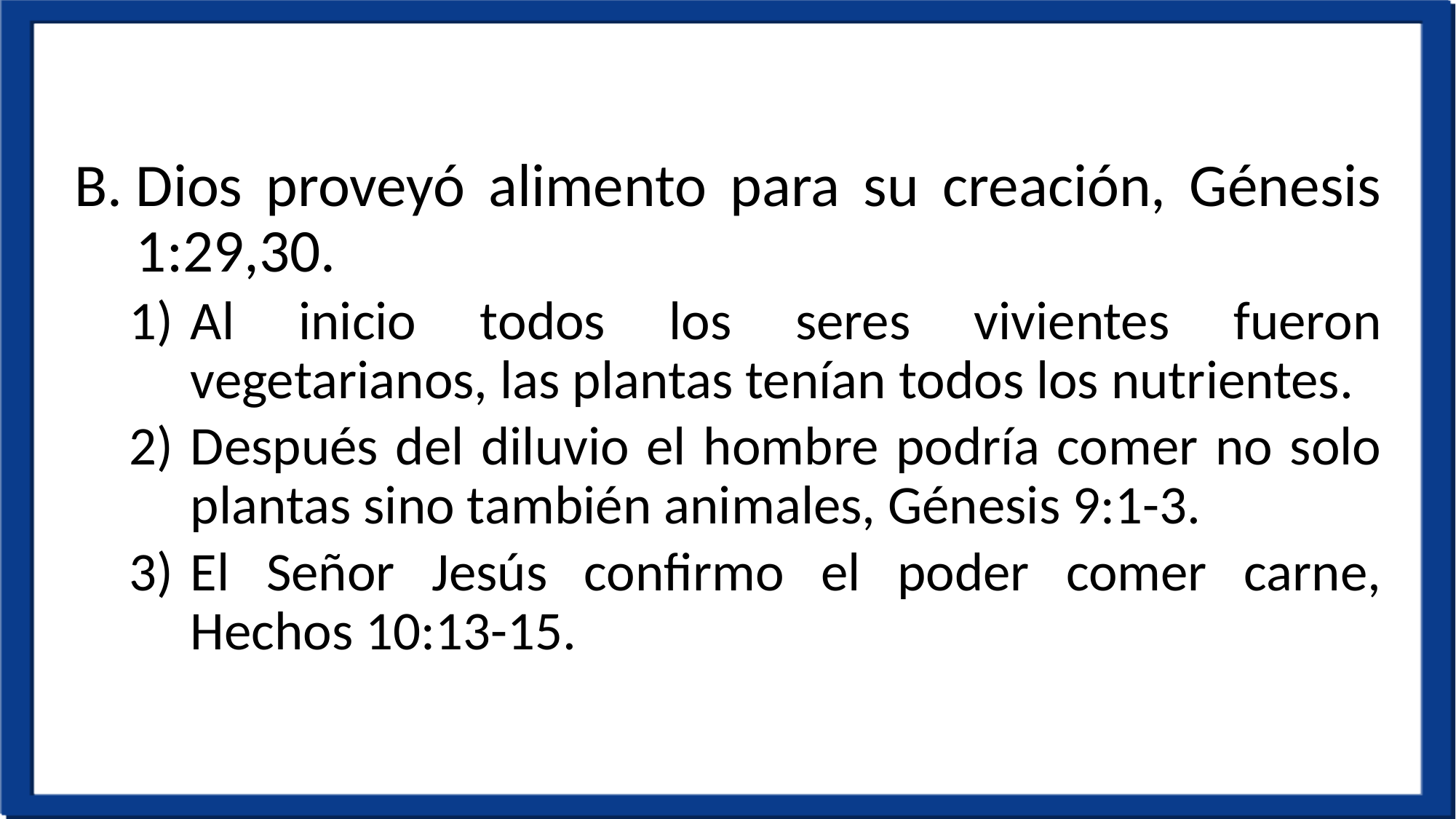

Dios proveyó alimento para su creación, Génesis 1:29,30.
Al inicio todos los seres vivientes fueron vegetarianos, las plantas tenían todos los nutrientes.
Después del diluvio el hombre podría comer no solo plantas sino también animales, Génesis 9:1-3.
El Señor Jesús confirmo el poder comer carne, Hechos 10:13-15.